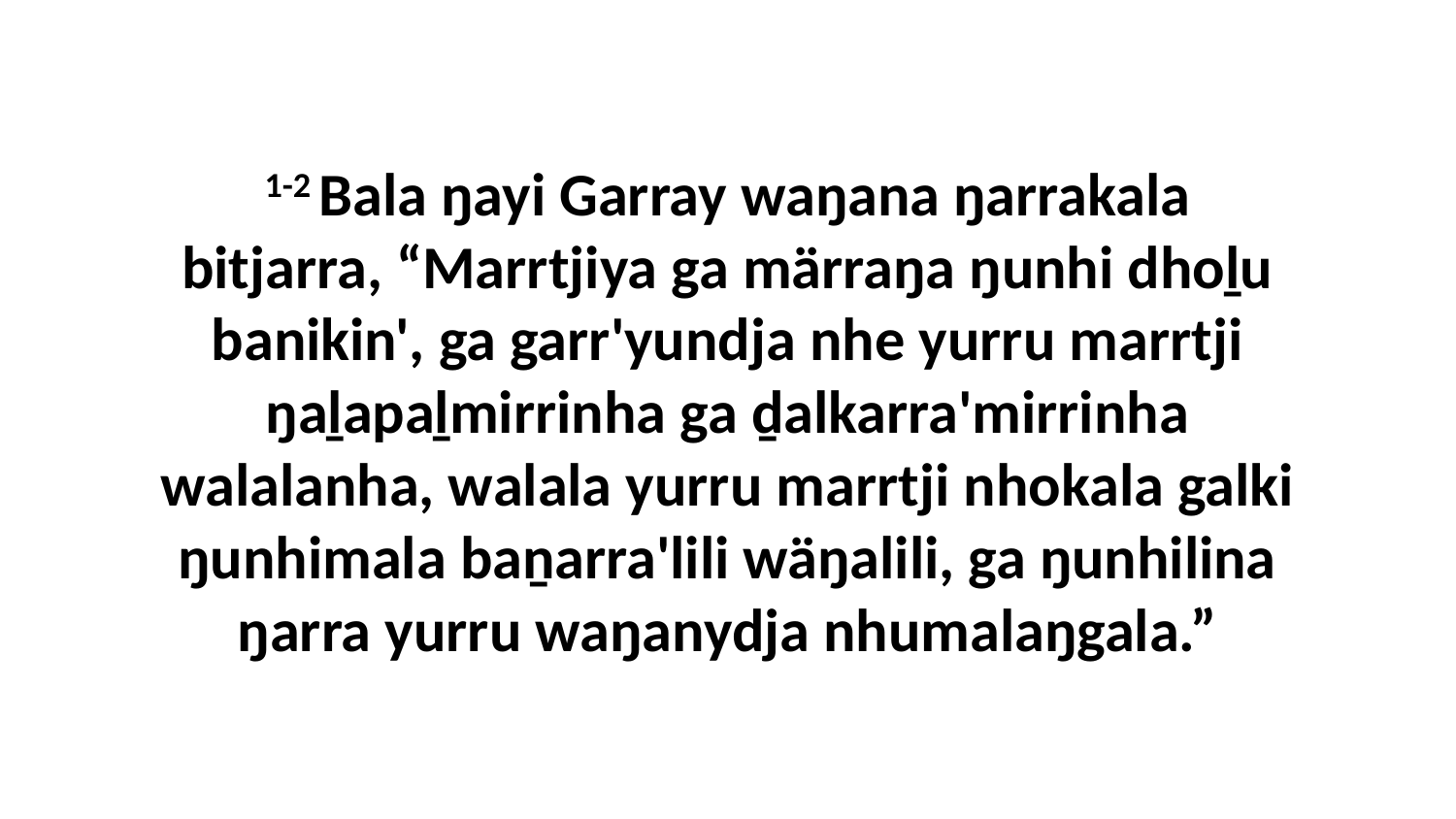

1-2 Bala ŋayi Garray waŋana ŋarrakala bitjarra, “Marrtjiya ga märraŋa ŋunhi dhoḻu banikin', ga garr'yundja nhe yurru marrtji ŋaḻapaḻmirrinha ga ḏalkarra'mirrinha walalanha, walala yurru marrtji nhokala galki ŋunhimala baṉarra'lili wäŋalili, ga ŋunhilina ŋarra yurru waŋanydja nhumalaŋgala.”